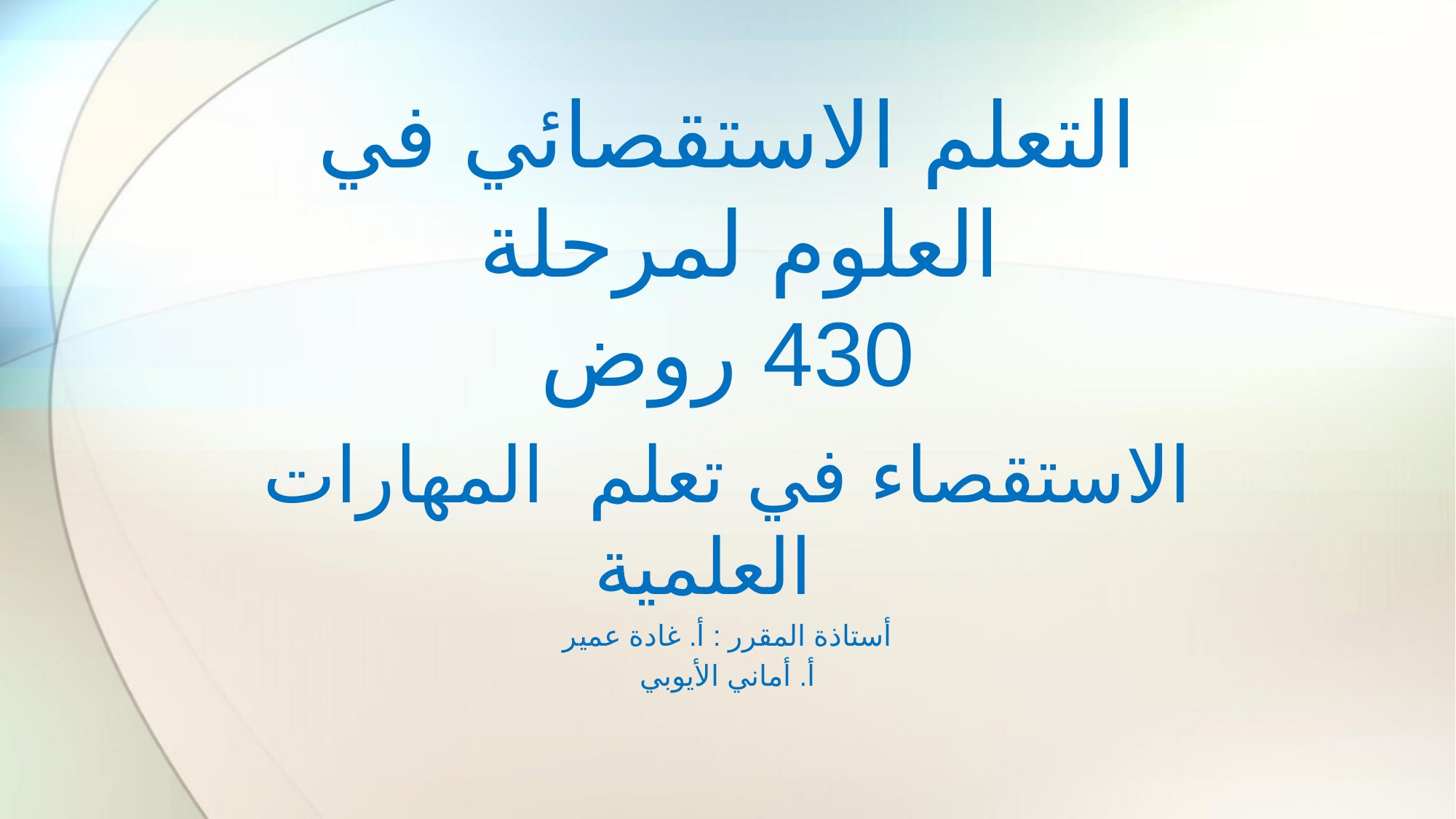

# التعلم الاستقصائي في العلوم لمرحلة 430 روض
الاستقصاء في تعلم  المهارات العلمية
أستاذة المقرر : أ. غادة عمير
أ. أماني الأيوبي